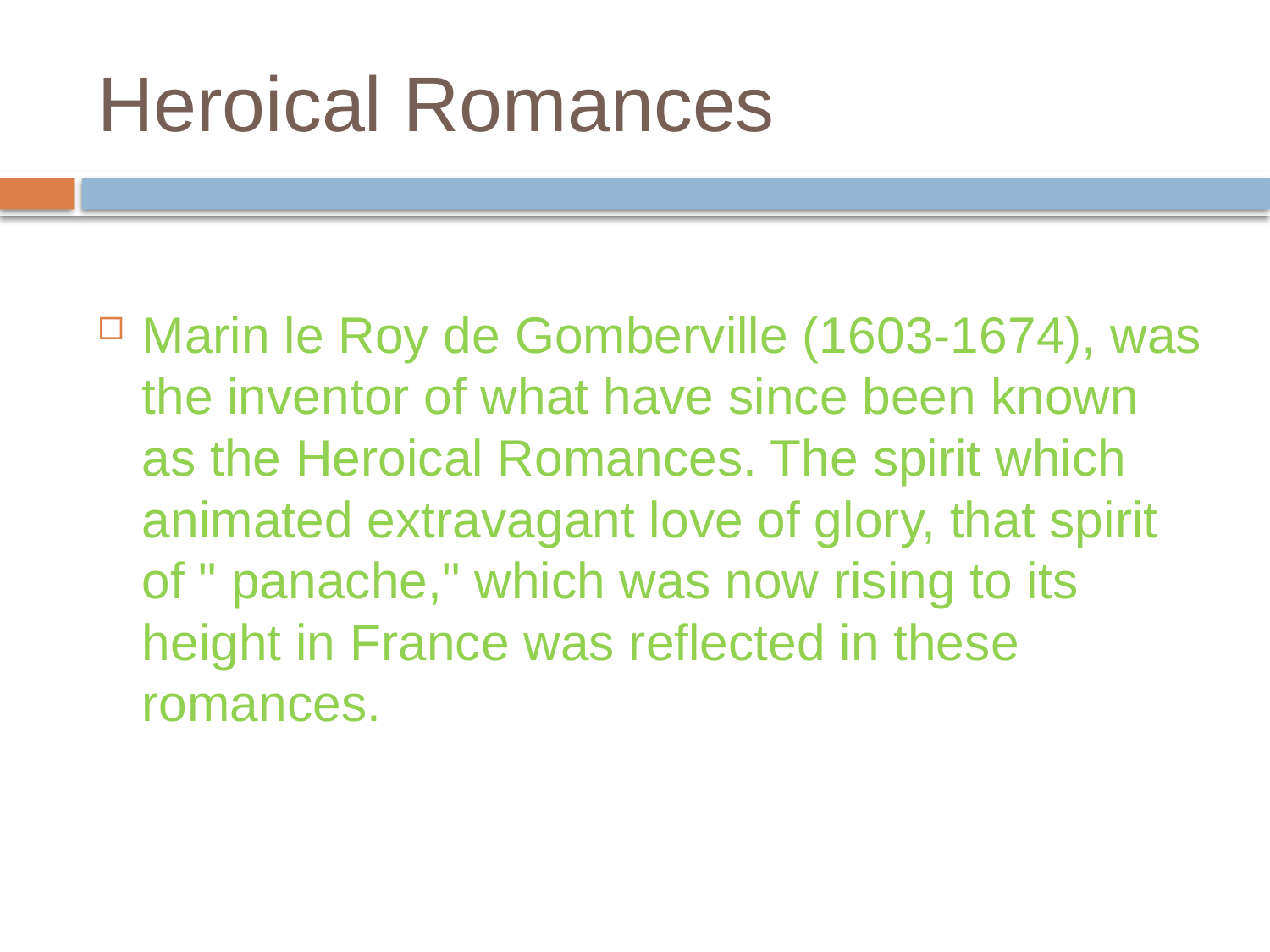

# Heroical Romances

Marin le Roy de Gomberville (1603-1674), was the inventor of what have since been known as the Heroical Romances. The spirit which animated extravagant love of glory, that spirit of " panache," which was now rising to its height in France was reflected in these romances.